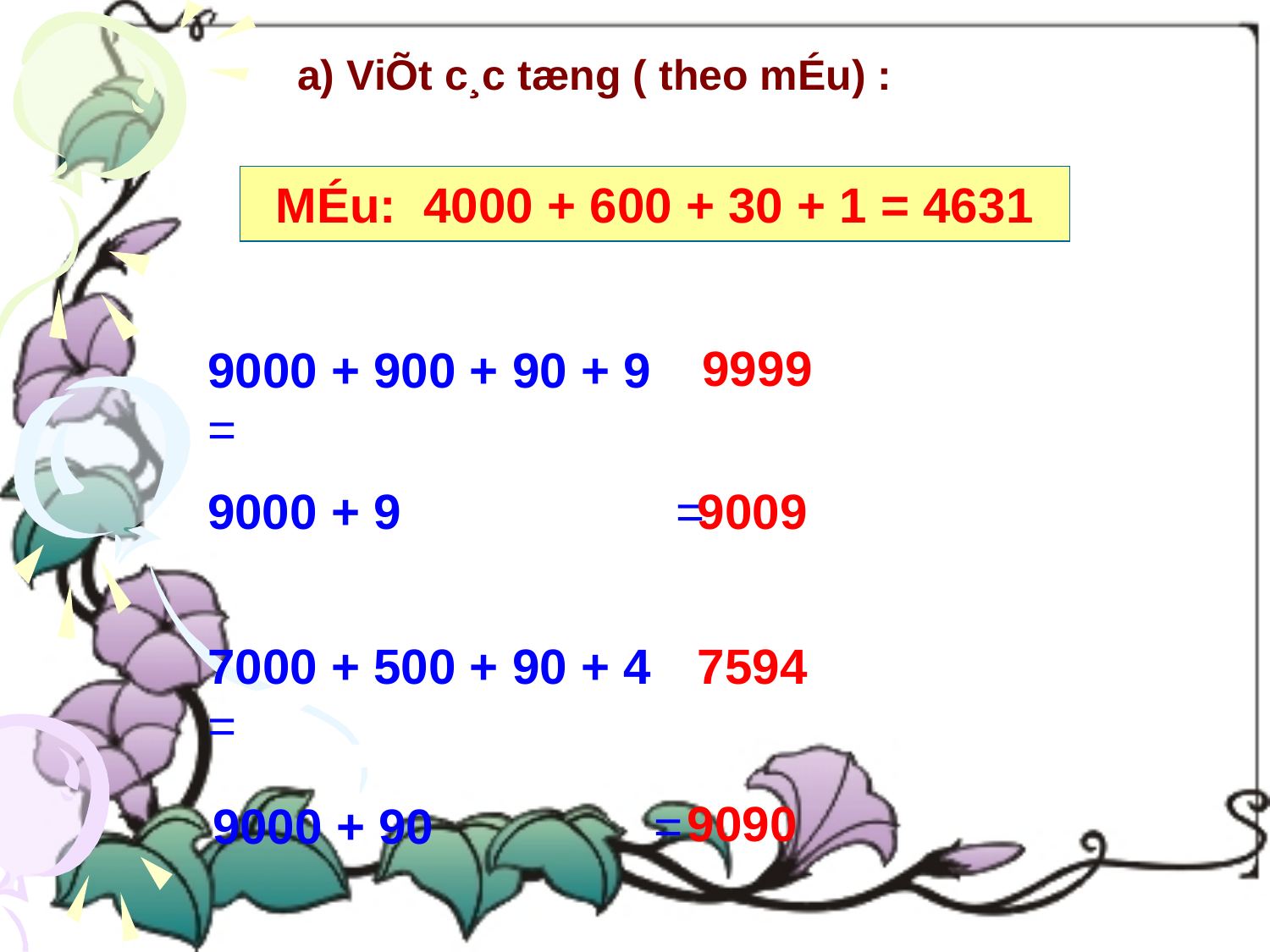

a) ViÕt c¸c tæng ( theo mÉu) :
MÉu:  4000 + 600 + 30 + 1 = 4631
9999
9000 + 900 + 90 + 9 =
9000 + 9                    =
9009
7000 + 500 + 90 + 4  =
7594
9090
9000 + 90                =